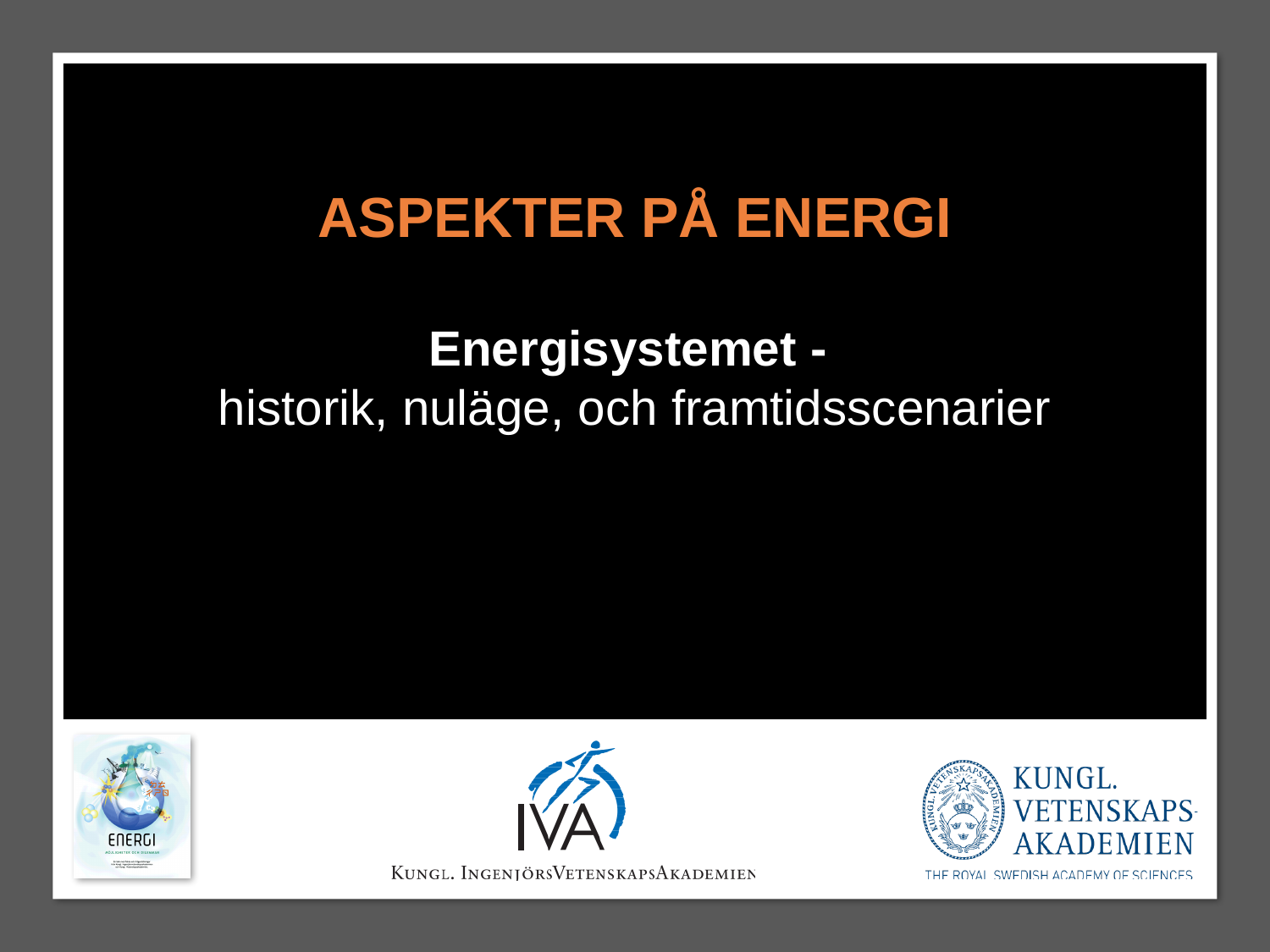

# Prins Daniel Fellowship

ASPEKTER PÅ ENERGI

Energisystemet -
historik, nuläge, och framtidsscenarier